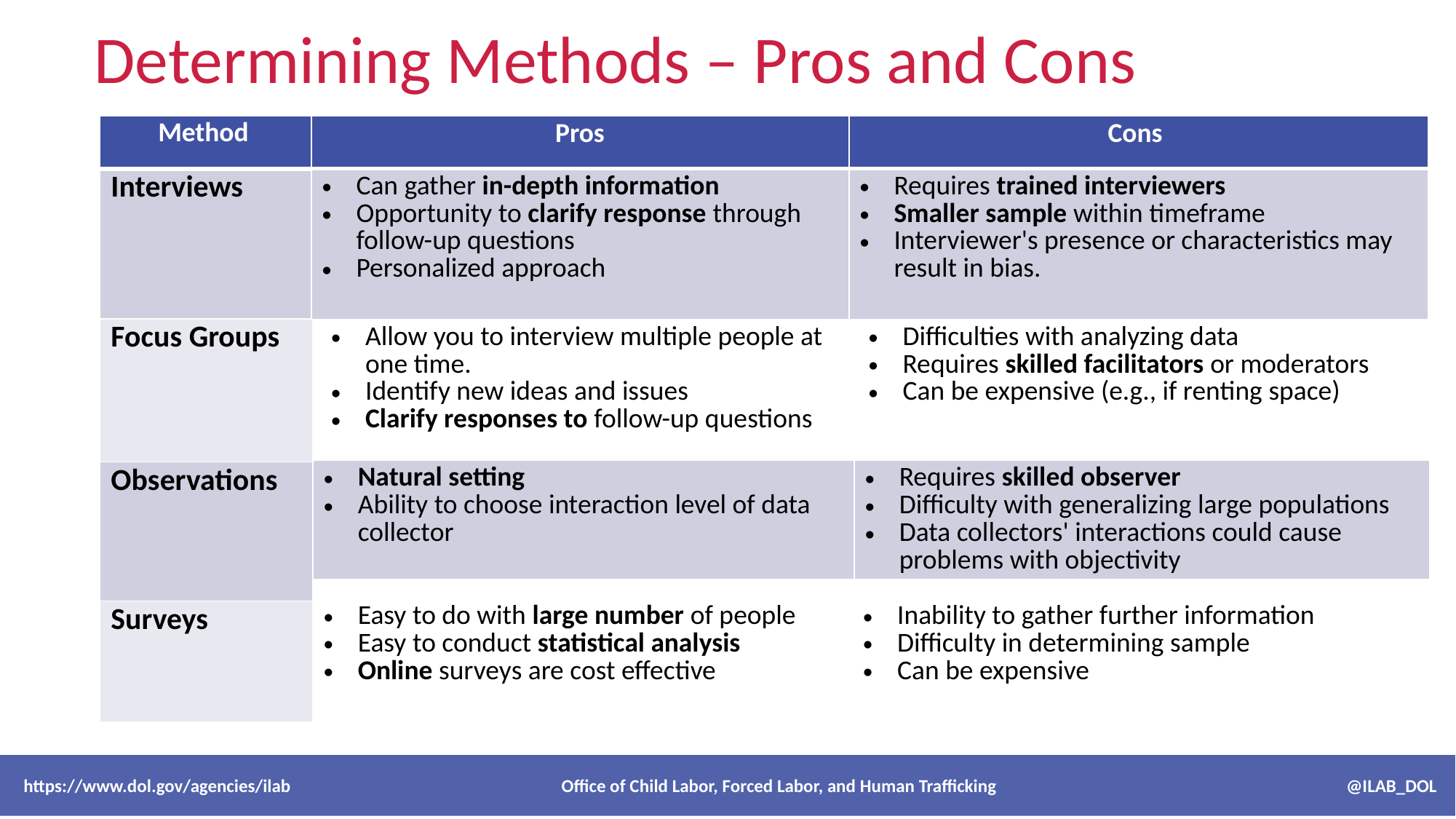

# Determining Methods – Pros and Cons
| Method |
| --- |
| Interviews |
| Focus Groups |
| Observations |
| Surveys |
| Pros | Cons |
| --- | --- |
| Can gather in-depth information Opportunity to clarify response through follow-up questions Personalized approach | Requires trained interviewers Smaller sample within timeframe Interviewer's presence or characteristics may result in bias. |
| Allow you to interview multiple people at one time. Identify new ideas and issues Clarify responses to follow-up questions | Difficulties with analyzing data Requires skilled facilitators or moderators Can be expensive (e.g., if renting space) |
| --- | --- |
| Natural setting Ability to choose interaction level of data collector | Requires skilled observer Difficulty with generalizing large populations Data collectors' interactions could cause problems with objectivity |
| --- | --- |
| Easy to do with large number of people Easy to conduct statistical analysis Online surveys are cost effective | Inability to gather further information Difficulty in determining sample Can be expensive |
| --- | --- |
   https://www.dol.gov/agencies/ilab                                                                 Office of Child Labor, Forced Labor, and Human Trafficking                                                                                    @ILAB_DOL